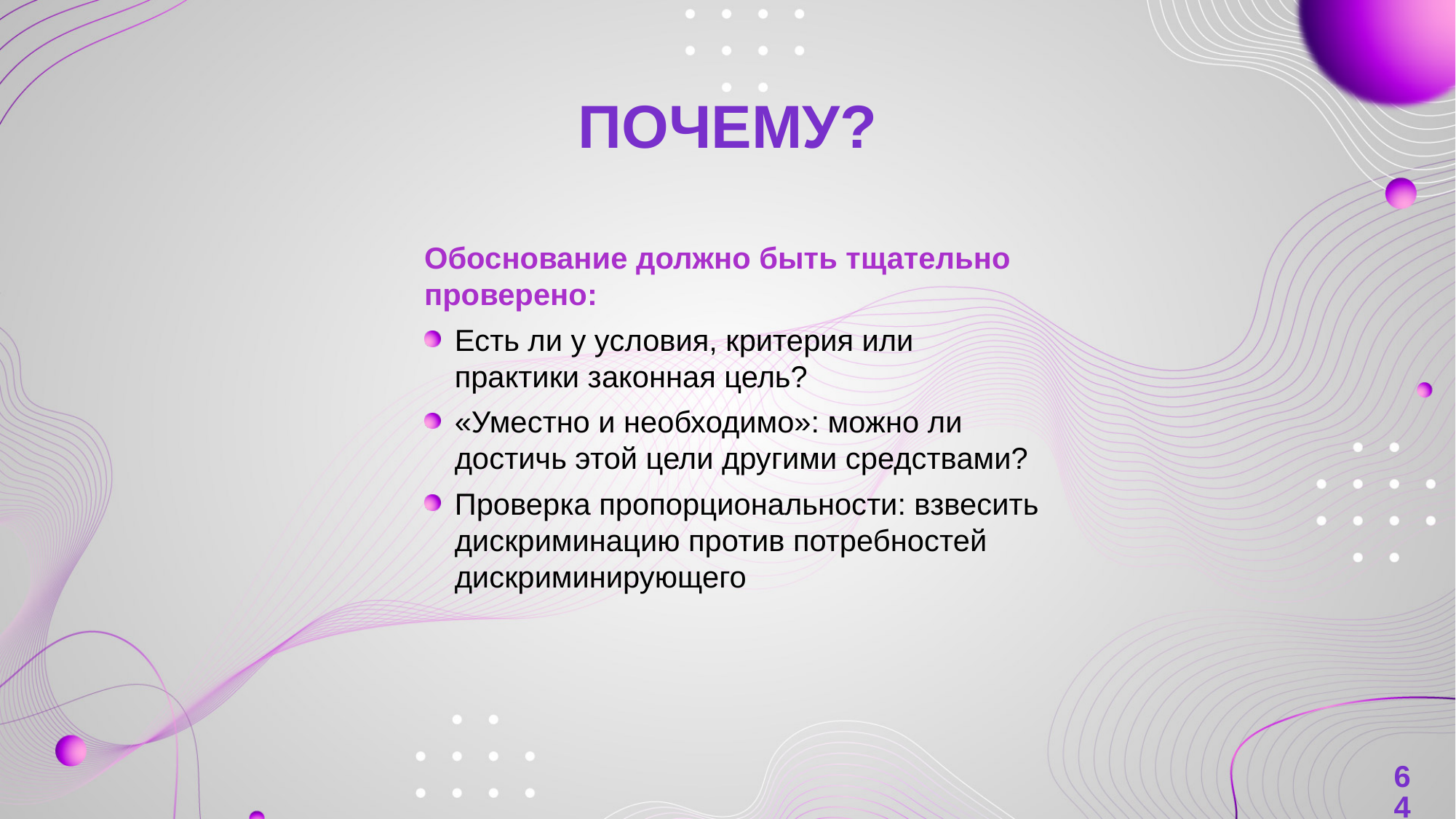

# почему?
Обоснование должно быть тщательно проверено:
Есть ли у условия, критерия или практики законная цель?
«Уместно и необходимо»: можно ли достичь этой цели другими средствами?
Проверка пропорциональности: взвесить дискриминацию против потребностей дискриминирующего
64